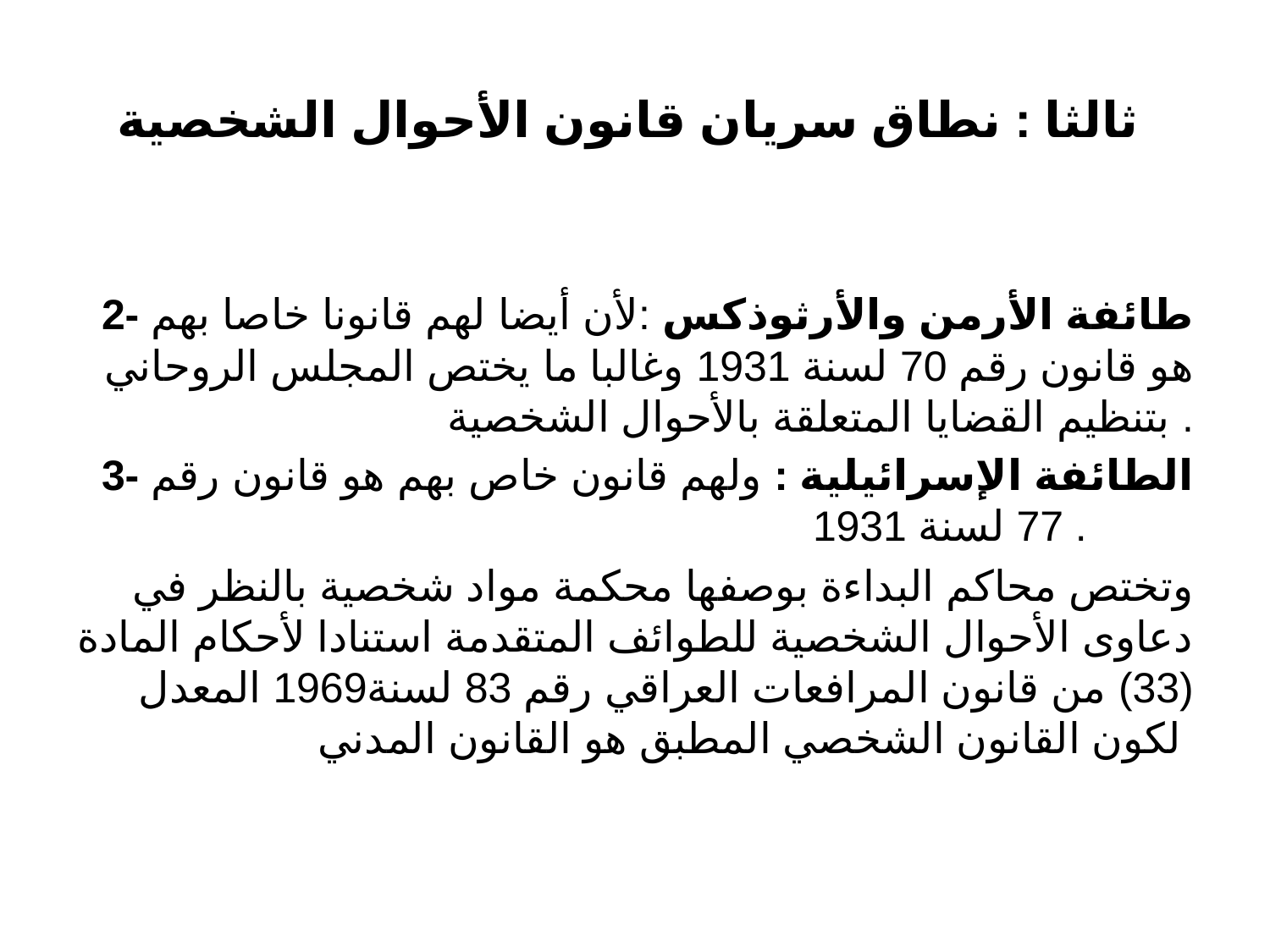

# ثالثا : نطاق سريان قانون الأحوال الشخصية

2- طائفة الأرمن والأرثوذكس :لأن أيضا لهم قانونا خاصا بهم هو قانون رقم 70 لسنة 1931 وغالبا ما يختص المجلس الروحاني بتنظيم القضايا المتعلقة بالأحوال الشخصية .
3- الطائفة الإسرائيلية : ولهم قانون خاص بهم هو قانون رقم 77 لسنة 1931 .
وتختص محاكم البداءة بوصفها محكمة مواد شخصية بالنظر في دعاوى الأحوال الشخصية للطوائف المتقدمة استنادا لأحكام المادة (33) من قانون المرافعات العراقي رقم 83 لسنة1969 المعدل  لكون القانون الشخصي المطبق هو القانون المدني